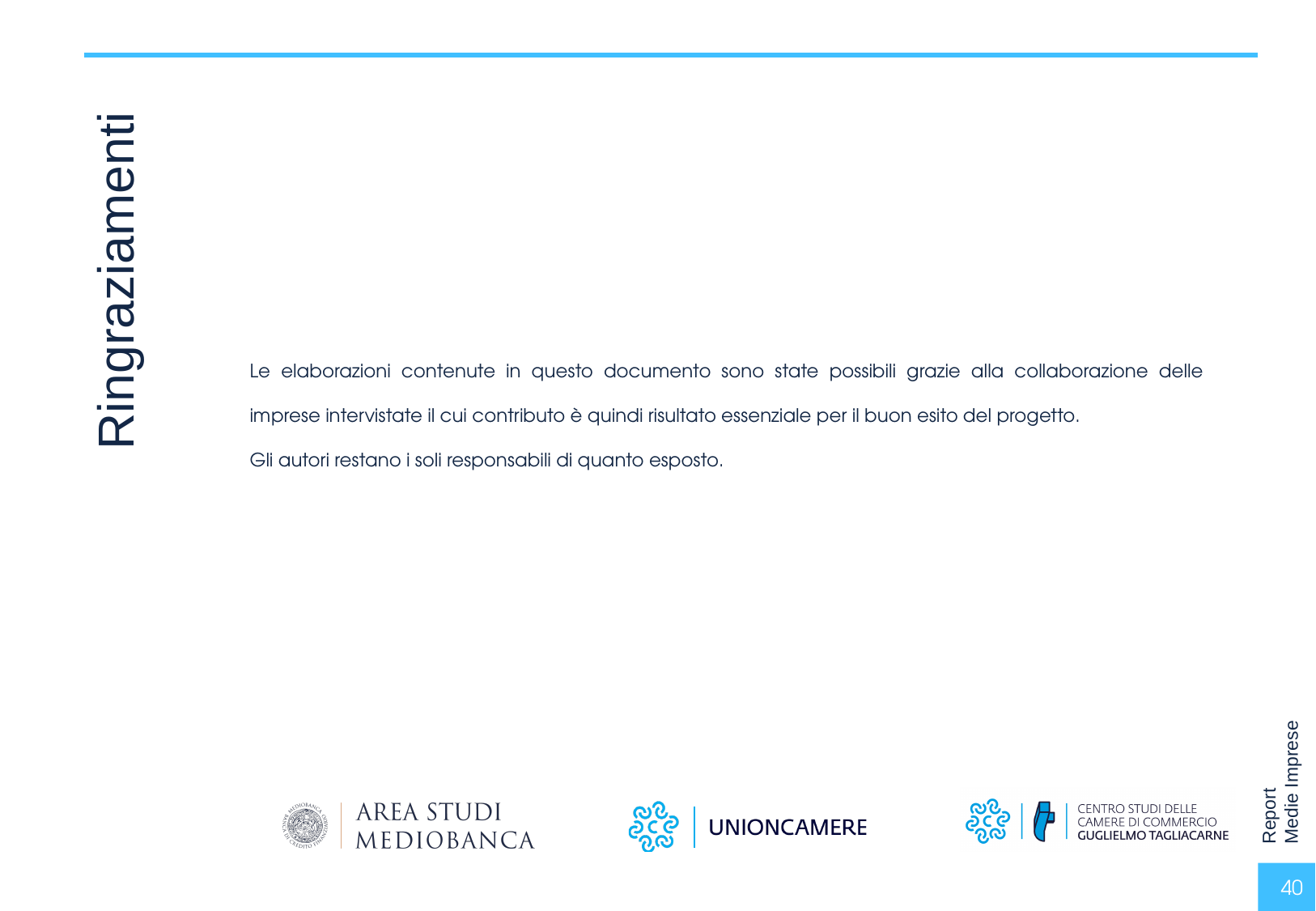

Ringraziamenti
Le elaborazioni contenute in questo documento sono state possibili grazie alla collaborazione delle imprese intervistate il cui contributo è quindi risultato essenziale per il buon esito del progetto.
Gli autori restano i soli responsabili di quanto esposto.

40